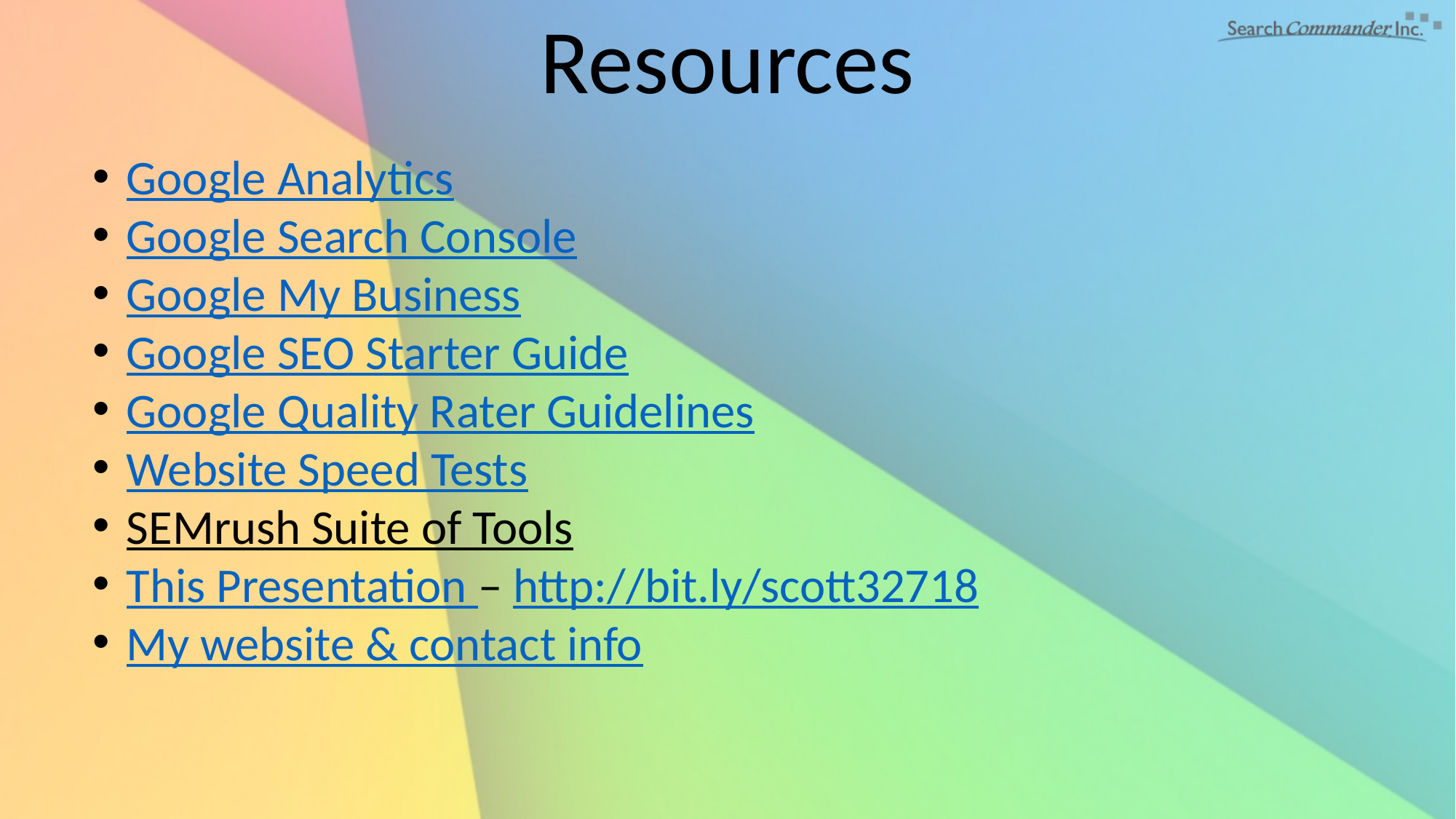

# Resources
Google Analytics
Google Search Console
Google My Business
Google SEO Starter Guide
Google Quality Rater Guidelines
Website Speed Tests
SEMrush Suite of Tools
This Presentation – http://bit.ly/scott32718
My website & contact info